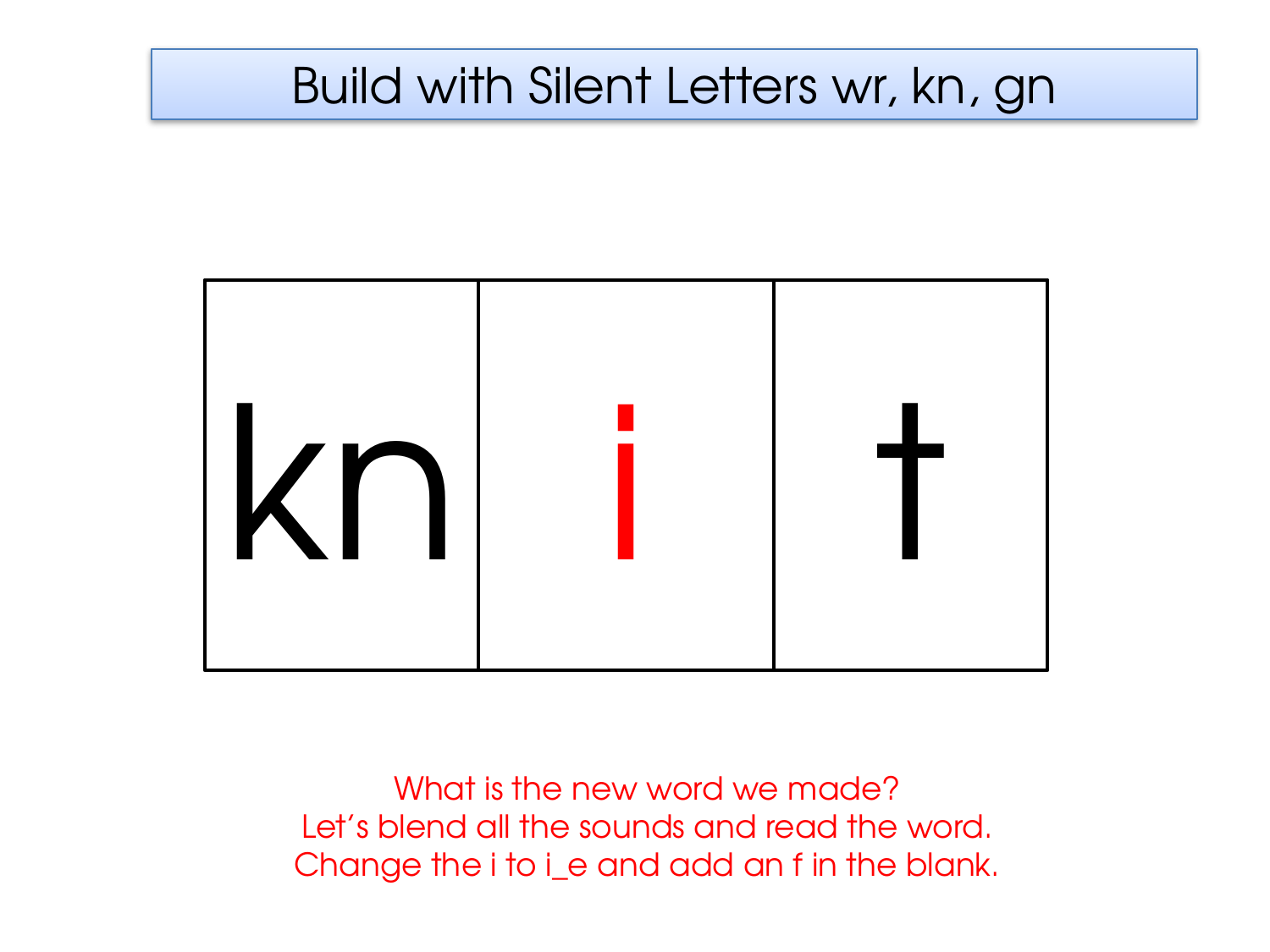

Build with Silent Letters wr, kn, gn
kn
i
t
What is the new word we made?
Let’s blend all the sounds and read the word.
Change the i to i_e and add an f in the blank.